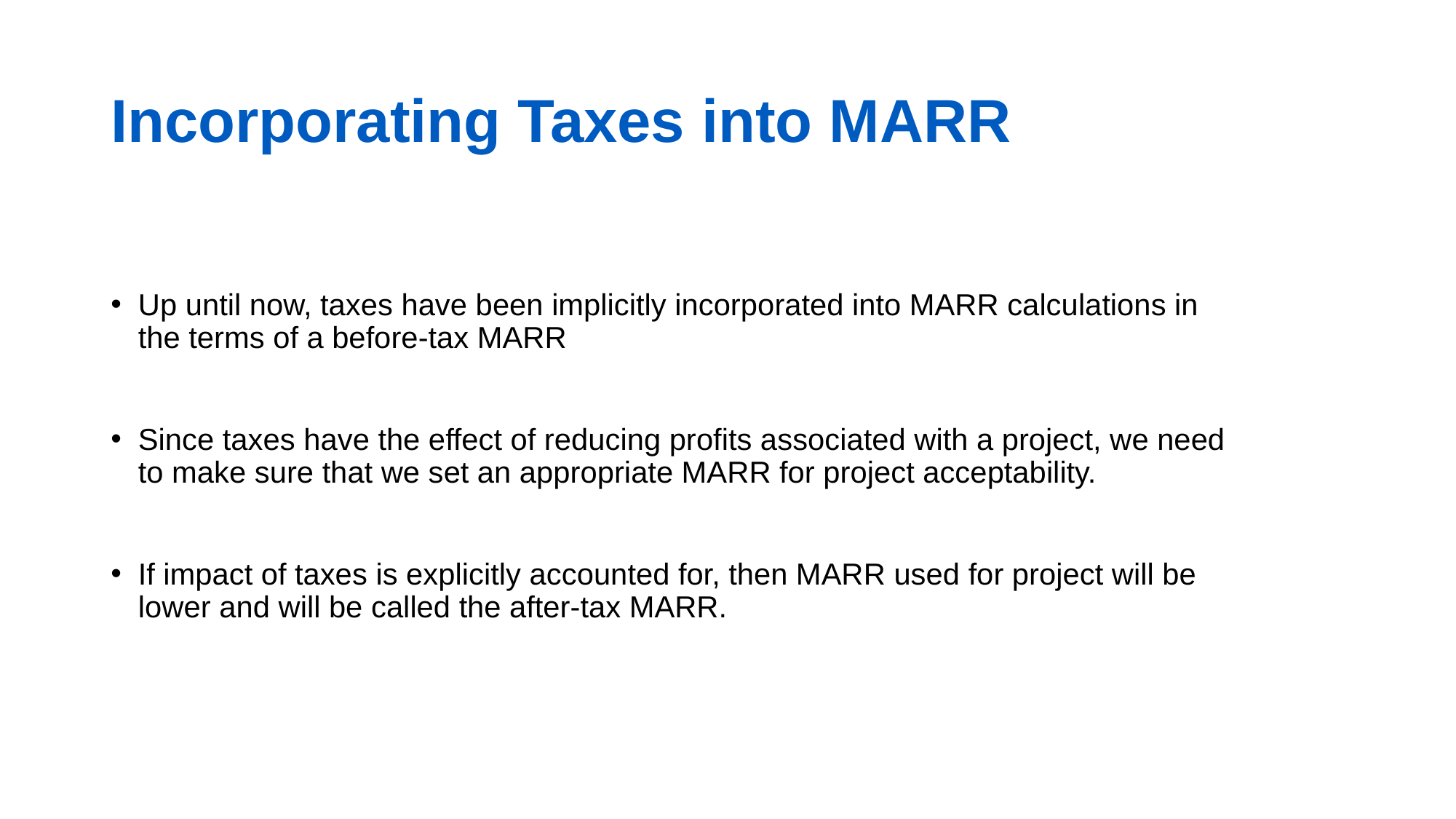

# Incorporating Taxes into MARR
Up until now, taxes have been implicitly incorporated into MARR calculations in the terms of a before-tax MARR

Since taxes have the effect of reducing profits associated with a project, we need to make sure that we set an appropriate MARR for project acceptability.

If impact of taxes is explicitly accounted for, then MARR used for project will be lower and will be called the after-tax MARR.